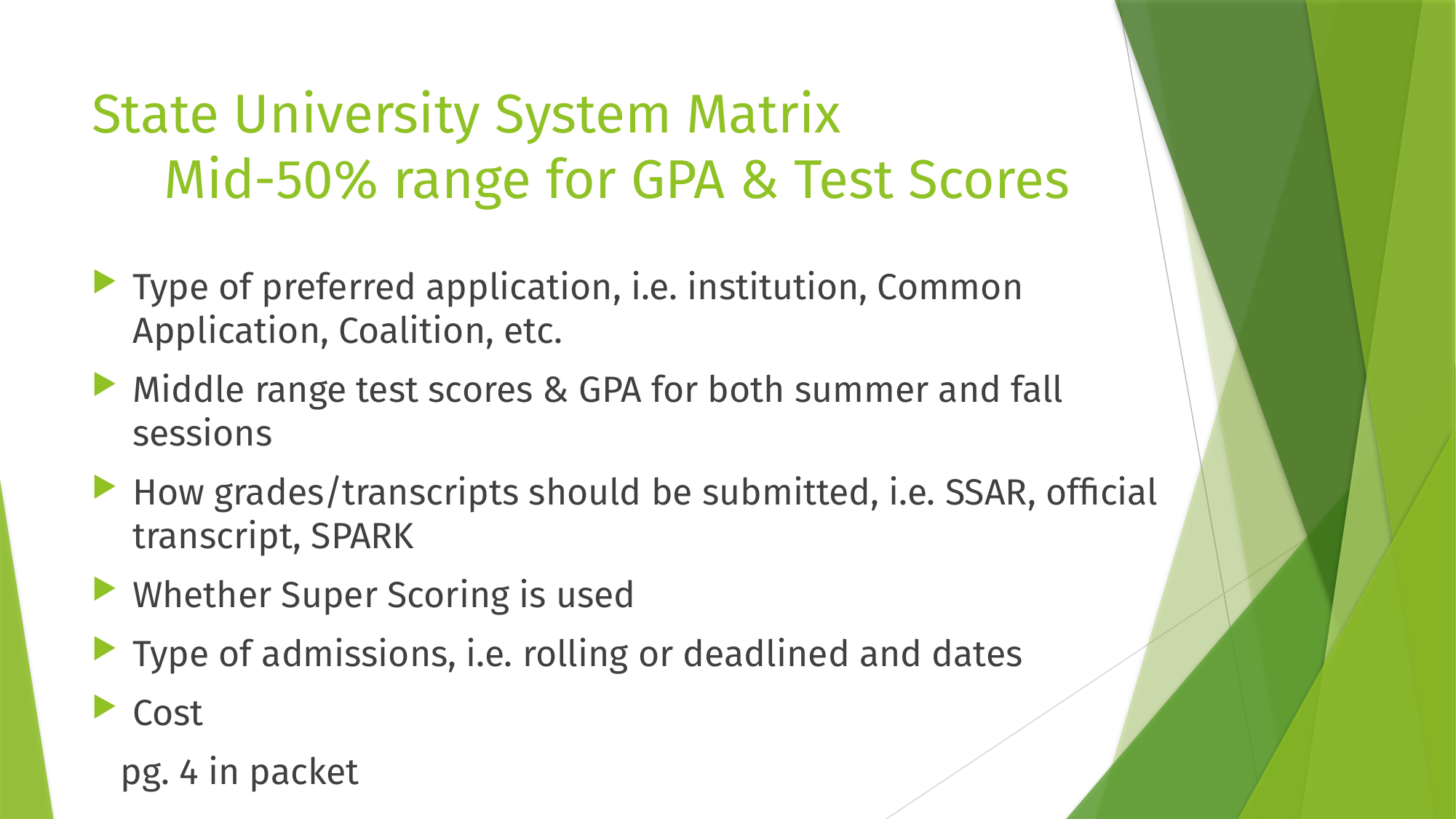

# State University System Matrix Mid-50% range for GPA & Test Scores
Type of preferred application, i.e. institution, Common Application, Coalition, etc.
Middle range test scores & GPA for both summer and fall sessions
How grades/transcripts should be submitted, i.e. SSAR, official transcript, SPARK
Whether Super Scoring is used
Type of admissions, i.e. rolling or deadlined and dates
Cost
   pg. 4 in packet